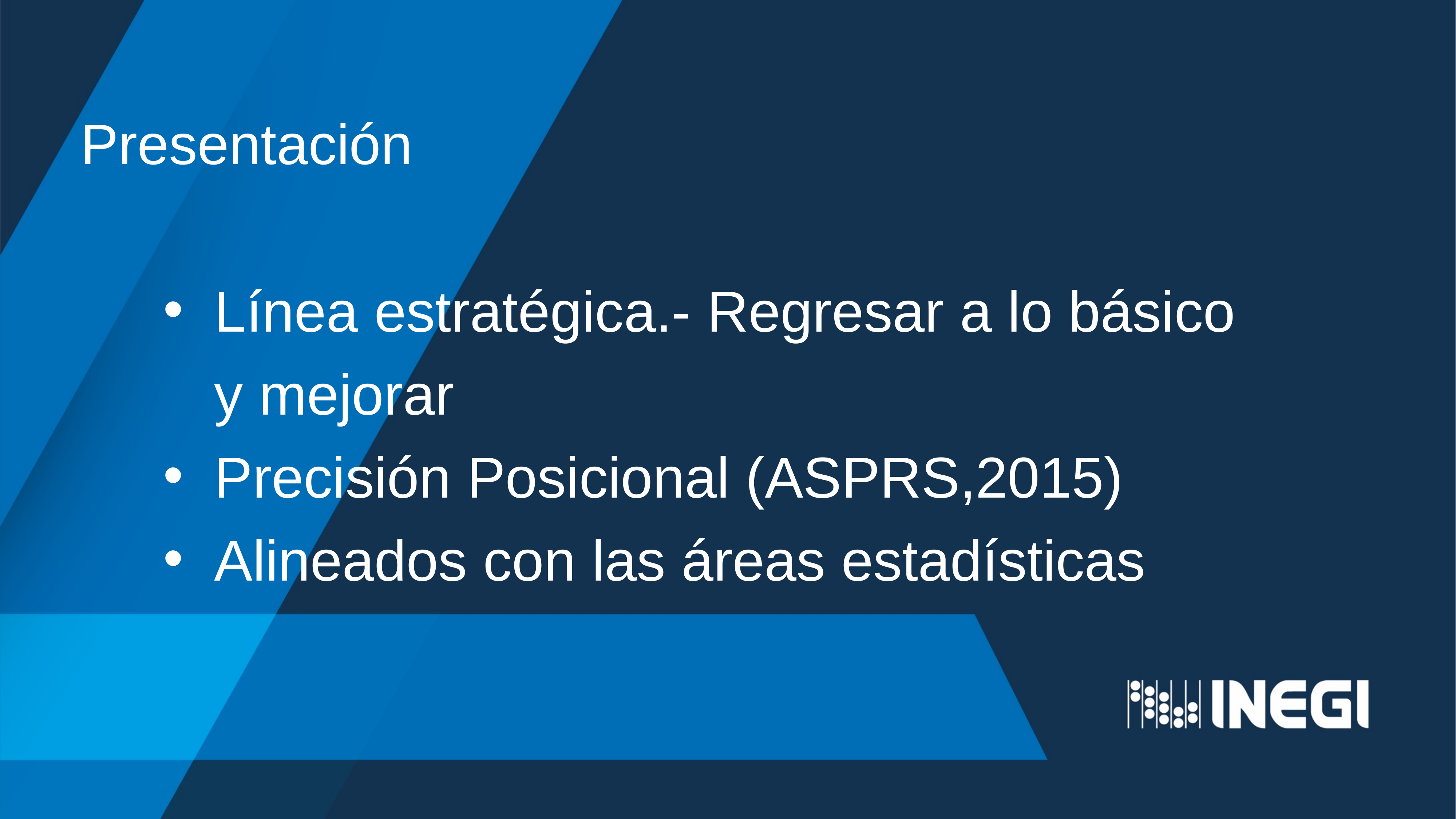

# Presentación
Línea estratégica.- Regresar a lo básico y mejorar
Precisión Posicional (ASPRS,2015)
Alineados con las áreas estadísticas